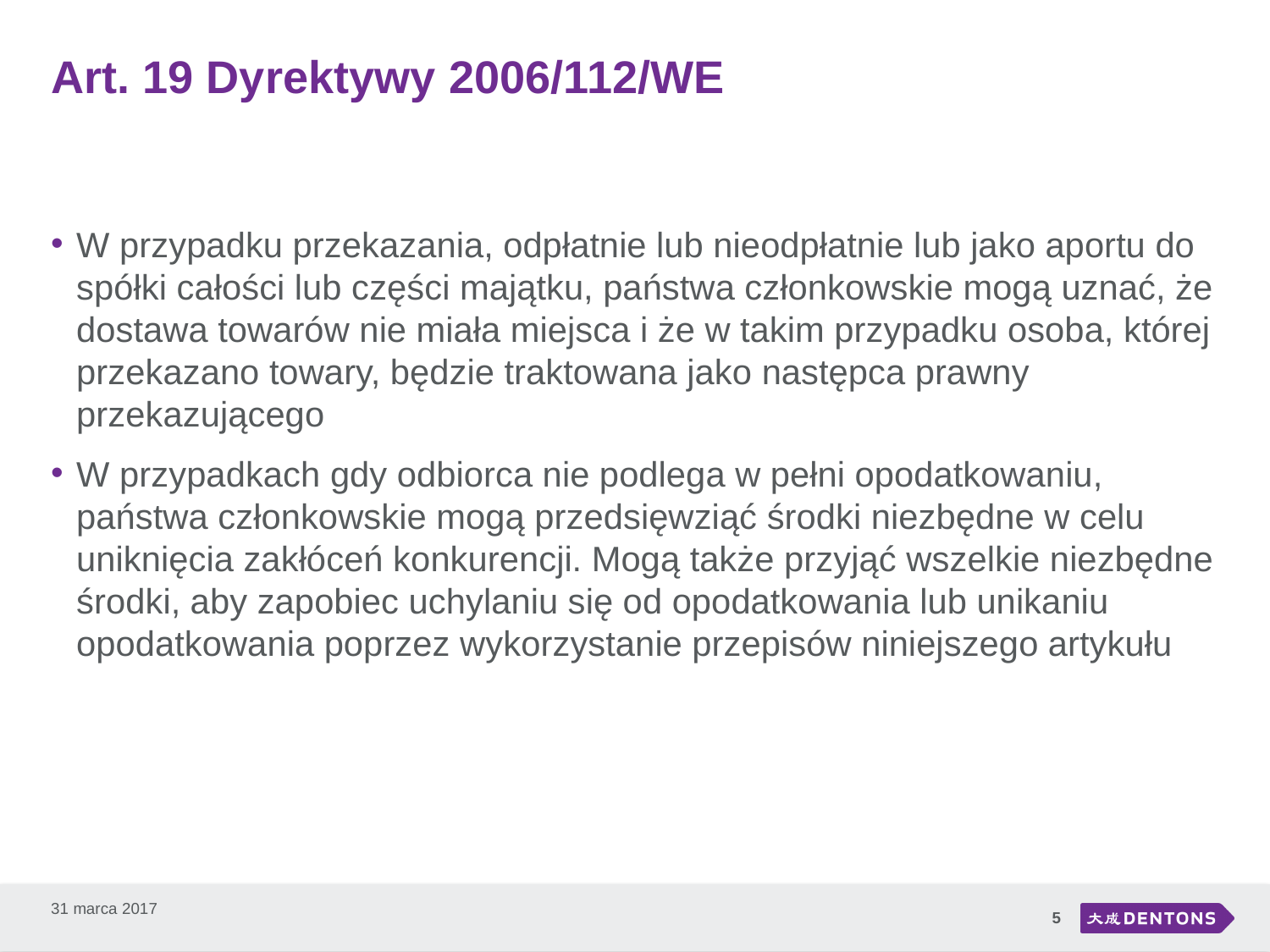

# Art. 19 Dyrektywy 2006/112/WE
W przypadku przekazania, odpłatnie lub nieodpłatnie lub jako aportu do spółki całości lub części majątku, państwa członkowskie mogą uznać, że dostawa towarów nie miała miejsca i że w takim przypadku osoba, której przekazano towary, będzie traktowana jako następca prawny przekazującego
W przypadkach gdy odbiorca nie podlega w pełni opodatkowaniu, państwa członkowskie mogą przedsięwziąć środki niezbędne w celu uniknięcia zakłóceń konkurencji. Mogą także przyjąć wszelkie niezbędne środki, aby zapobiec uchylaniu się od opodatkowania lub unikaniu opodatkowania poprzez wykorzystanie przepisów niniejszego artykułu

5
31 marca 2017